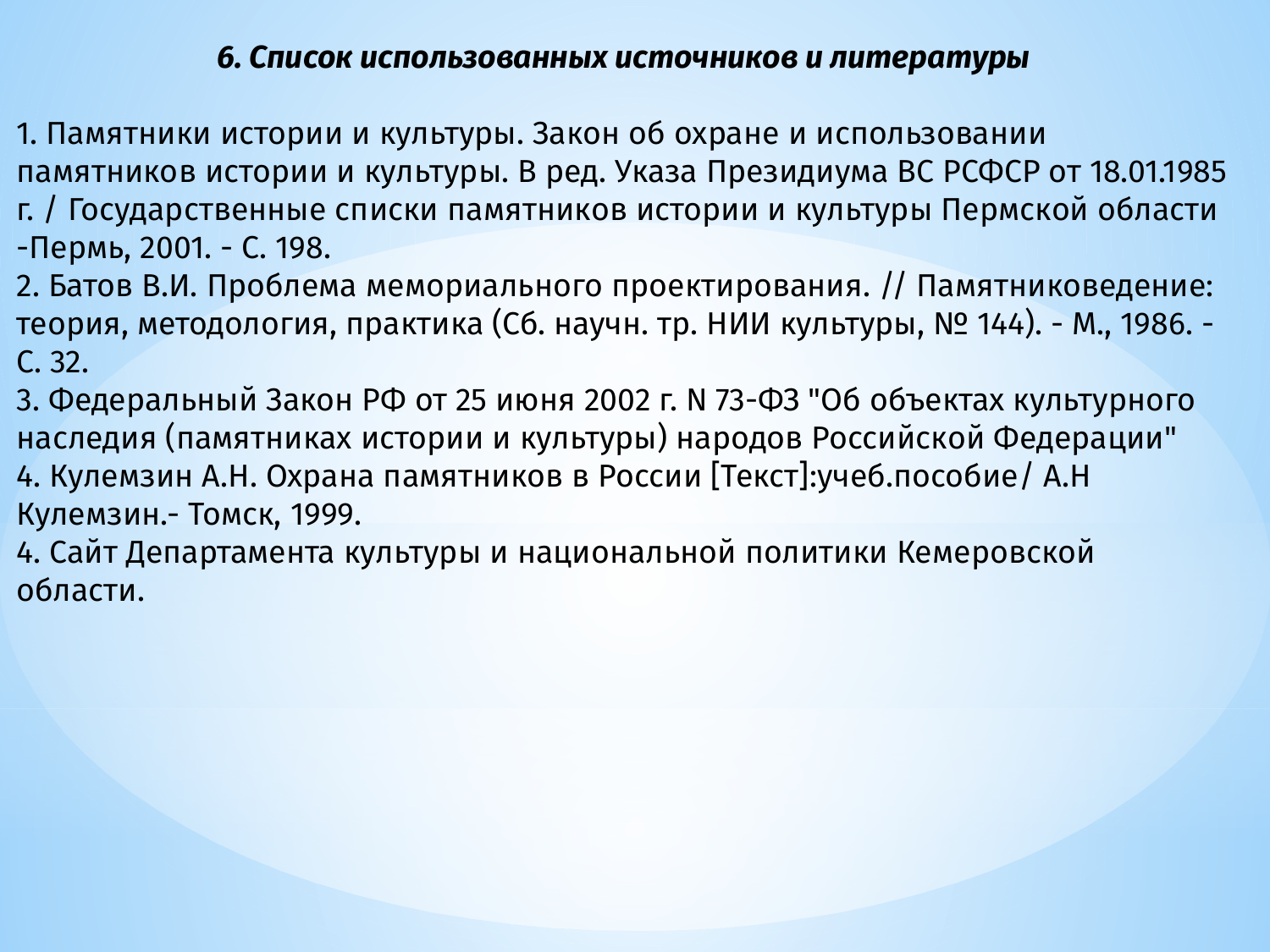

6. Список использованных источников и литературы

1. Памятники истории и культуры. Закон об охране и использовании памятников истории и культуры. В ред. Указа Президиума ВС РСФСР от 18.01.1985 г. / Государственные списки памятников истории и культуры Пермской области -Пермь, 2001. - С. 198.
2. Батов В.И. Проблема мемориального проектирования. // Памятниковедение: теория, методология, практика (Сб. научн. тр. НИИ культуры, № 144). - М., 1986. - С. 32.
3. Федеральный Закон РФ от 25 июня 2002 г. N 73-ФЗ "Об объектах культурного наследия (памятниках истории и культуры) народов Российской Федерации"
4. Кулемзин А.Н. Охрана памятников в России [Текст]:учеб.пособие/ А.Н Кулемзин.- Томск, 1999.
4. Сайт Департамента культуры и национальной политики Кемеровской области.